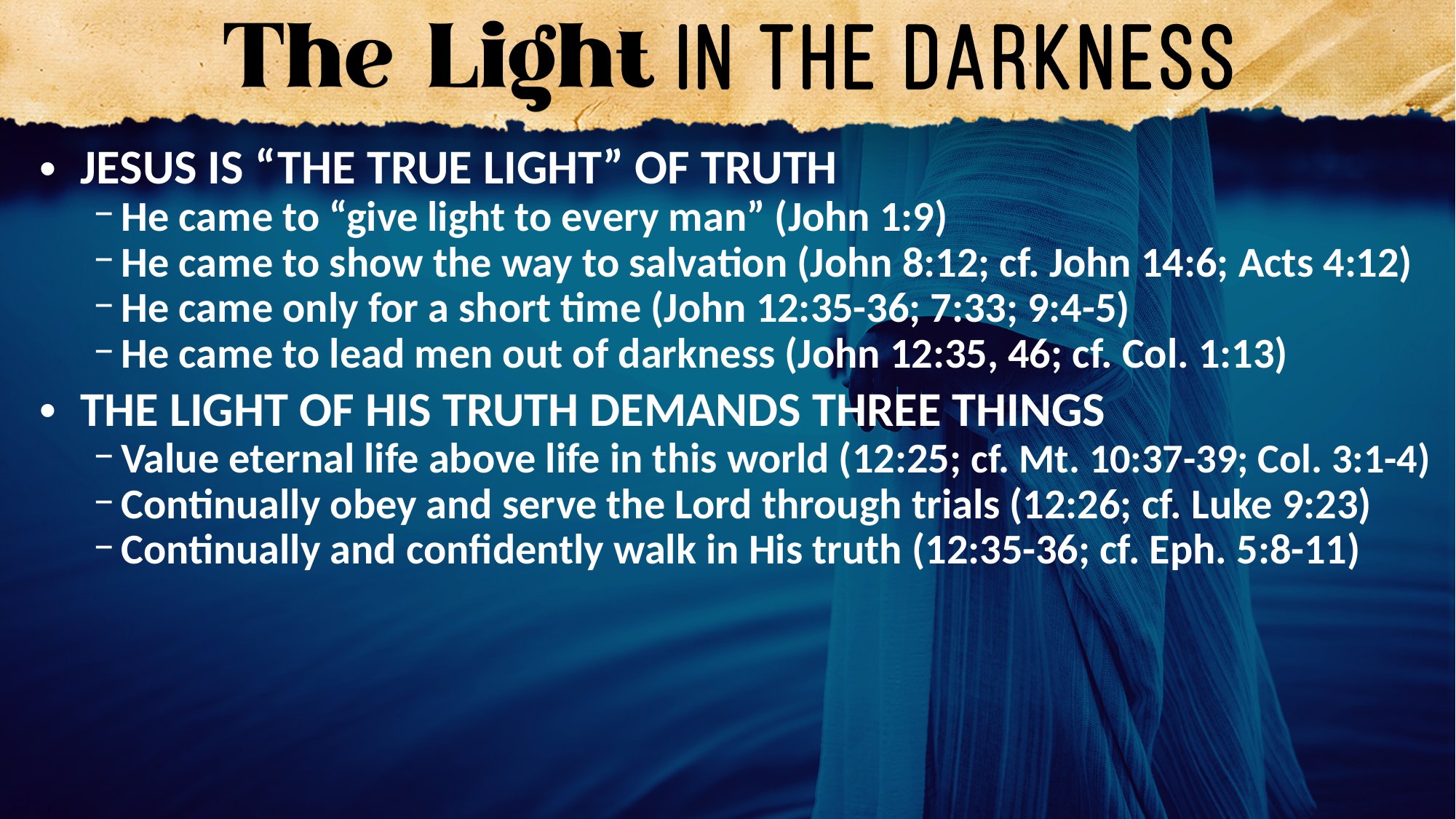

JESUS IS “THE TRUE LIGHT” OF TRUTH
He came to “give light to every man” (John 1:9)
He came to show the way to salvation (John 8:12; cf. John 14:6; Acts 4:12)
He came only for a short time (John 12:35-36; 7:33; 9:4-5)
He came to lead men out of darkness (John 12:35, 46; cf. Col. 1:13)
THE LIGHT OF HIS TRUTH DEMANDS THREE THINGS
Value eternal life above life in this world (12:25; cf. Mt. 10:37-39; Col. 3:1-4)
Continually obey and serve the Lord through trials (12:26; cf. Luke 9:23)
Continually and confidently walk in His truth (12:35-36; cf. Eph. 5:8-11)